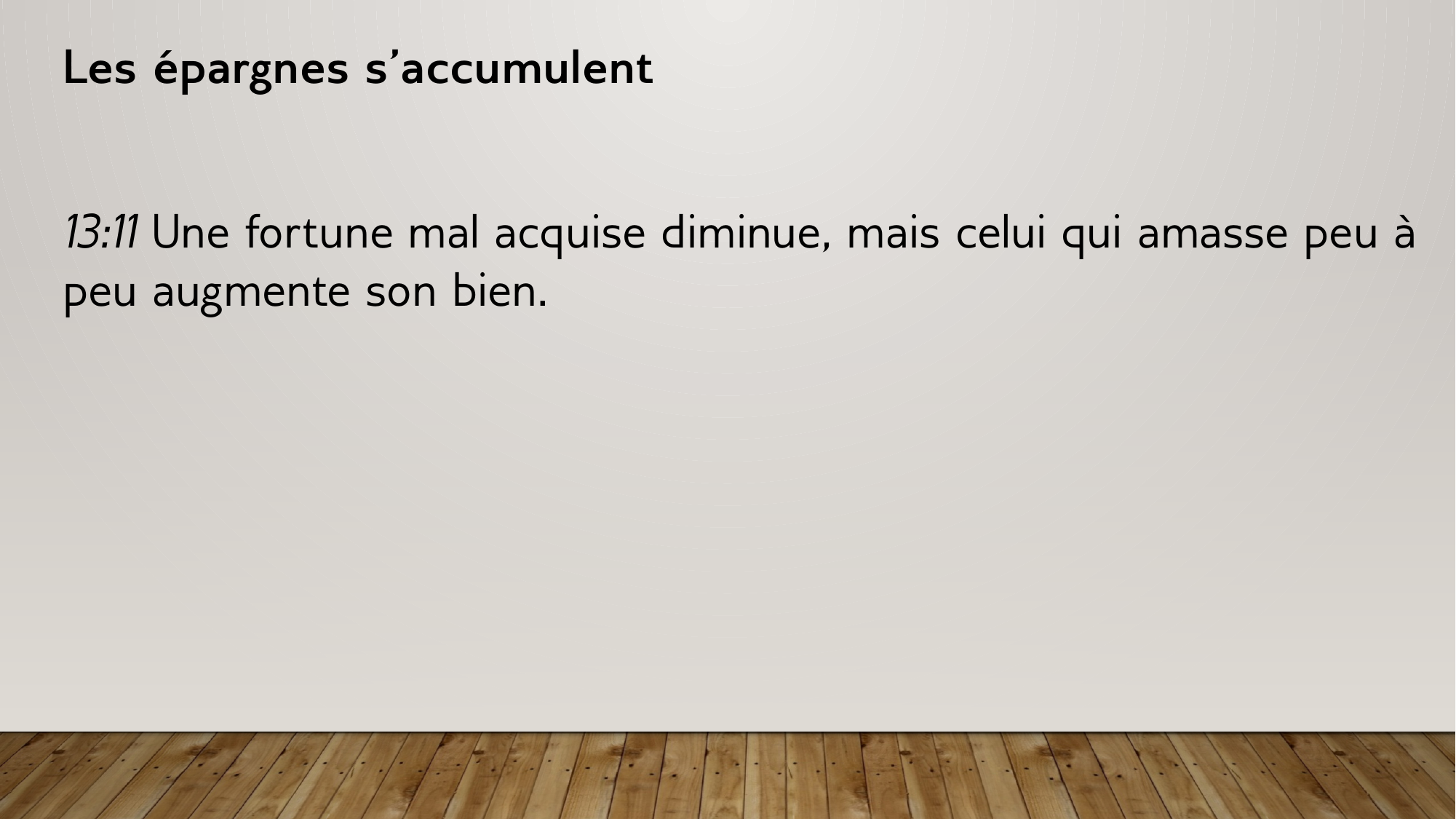

Les épargnes s’accumulent

13:11 Une fortune mal acquise diminue, mais celui qui amasse peu à peu augmente son bien.